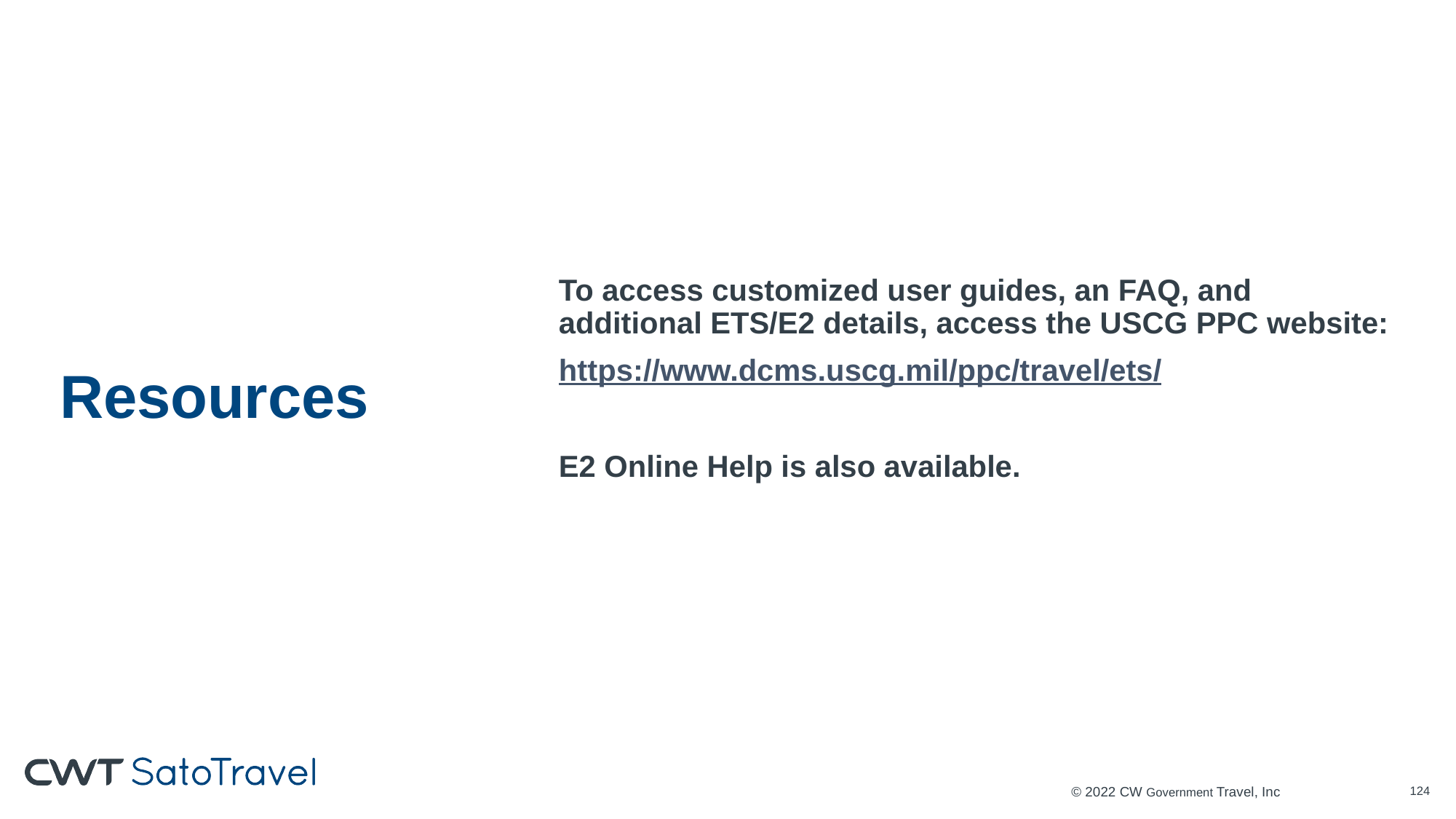

# Resources
To access customized user guides, an FAQ, and additional ETS/E2 details, access the USCG PPC website:
https://www.dcms.uscg.mil/ppc/travel/ets/

E2 Online Help is also available.

© 2022 CW Government Travel, Inc
124